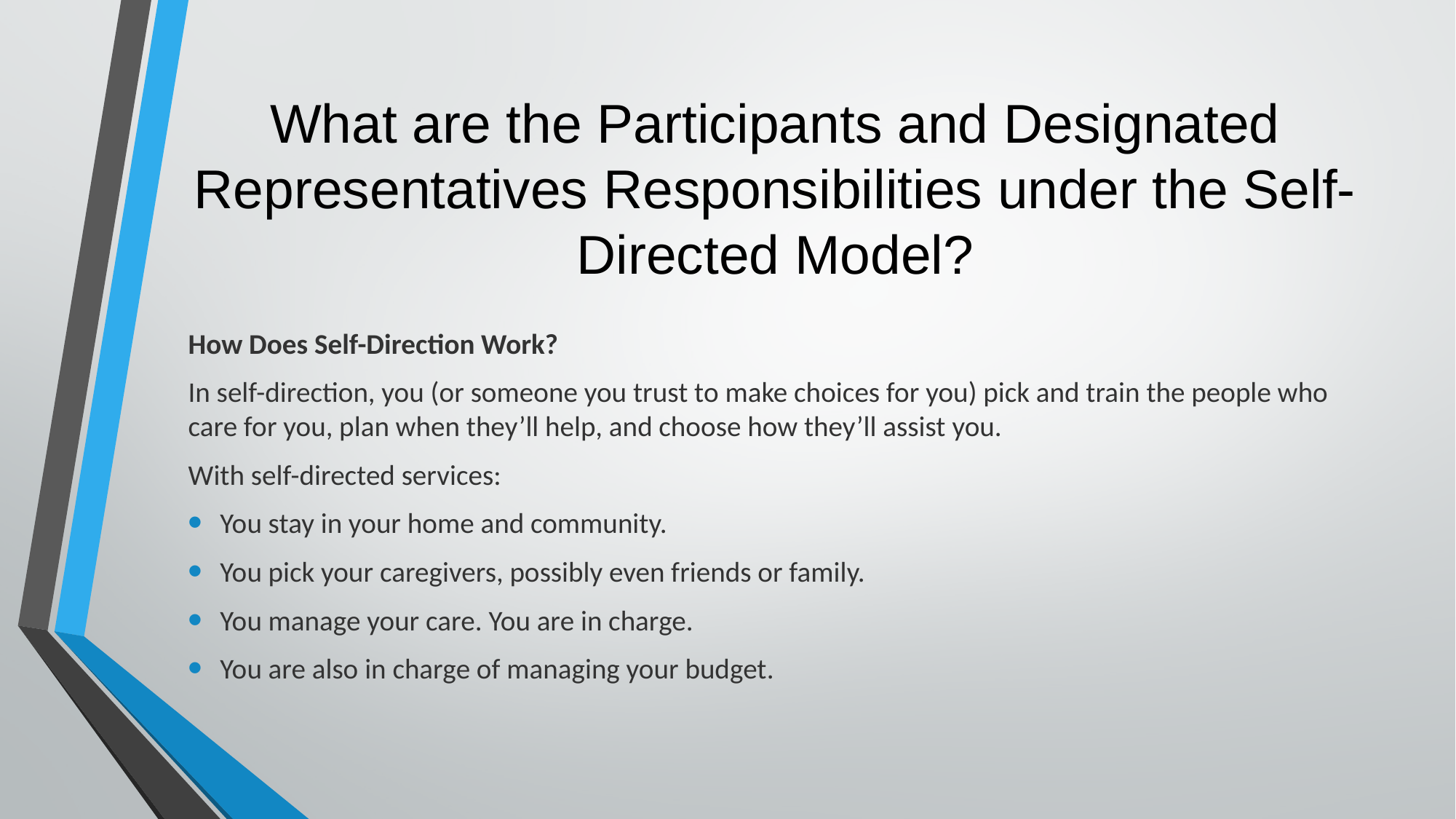

# What are the Participants and Designated Representatives Responsibilities under the Self-Directed Model?
How Does Self-Direction Work?
In self-direction, you (or someone you trust to make choices for you) pick and train the people who care for you, plan when they’ll help, and choose how they’ll assist you.
With self-directed services:
You stay in your home and community.
You pick your caregivers, possibly even friends or family.
You manage your care. You are in charge.
You are also in charge of managing your budget.